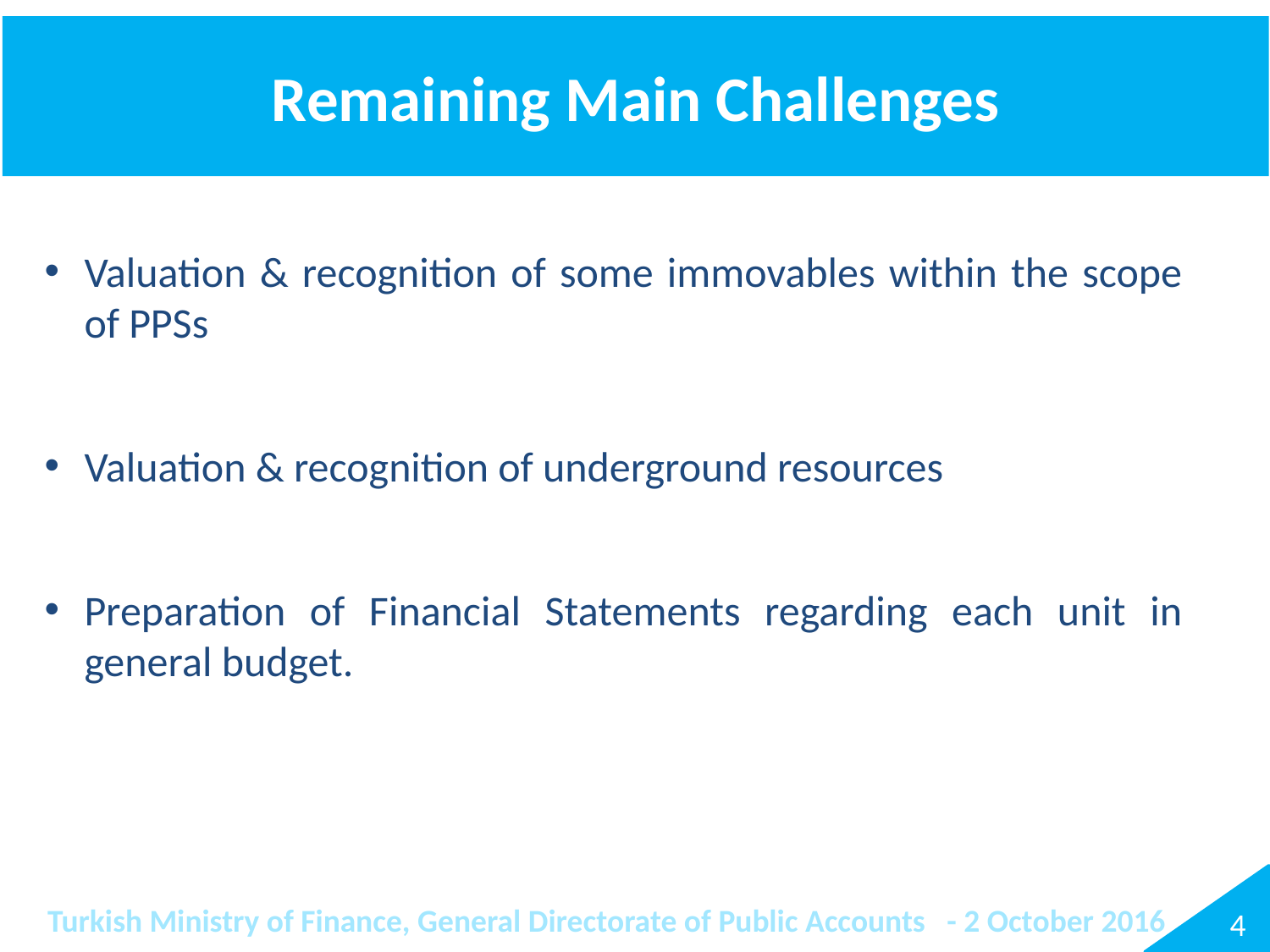

# Remaining Main Challenges
Valuation & recognition of some immovables within the scope of PPSs

Valuation & recognition of underground resources

Preparation of Financial Statements regarding each unit in general budget.

4
Turkish Ministry of Finance, General Directorate of Public Accounts   - 2 October 2016